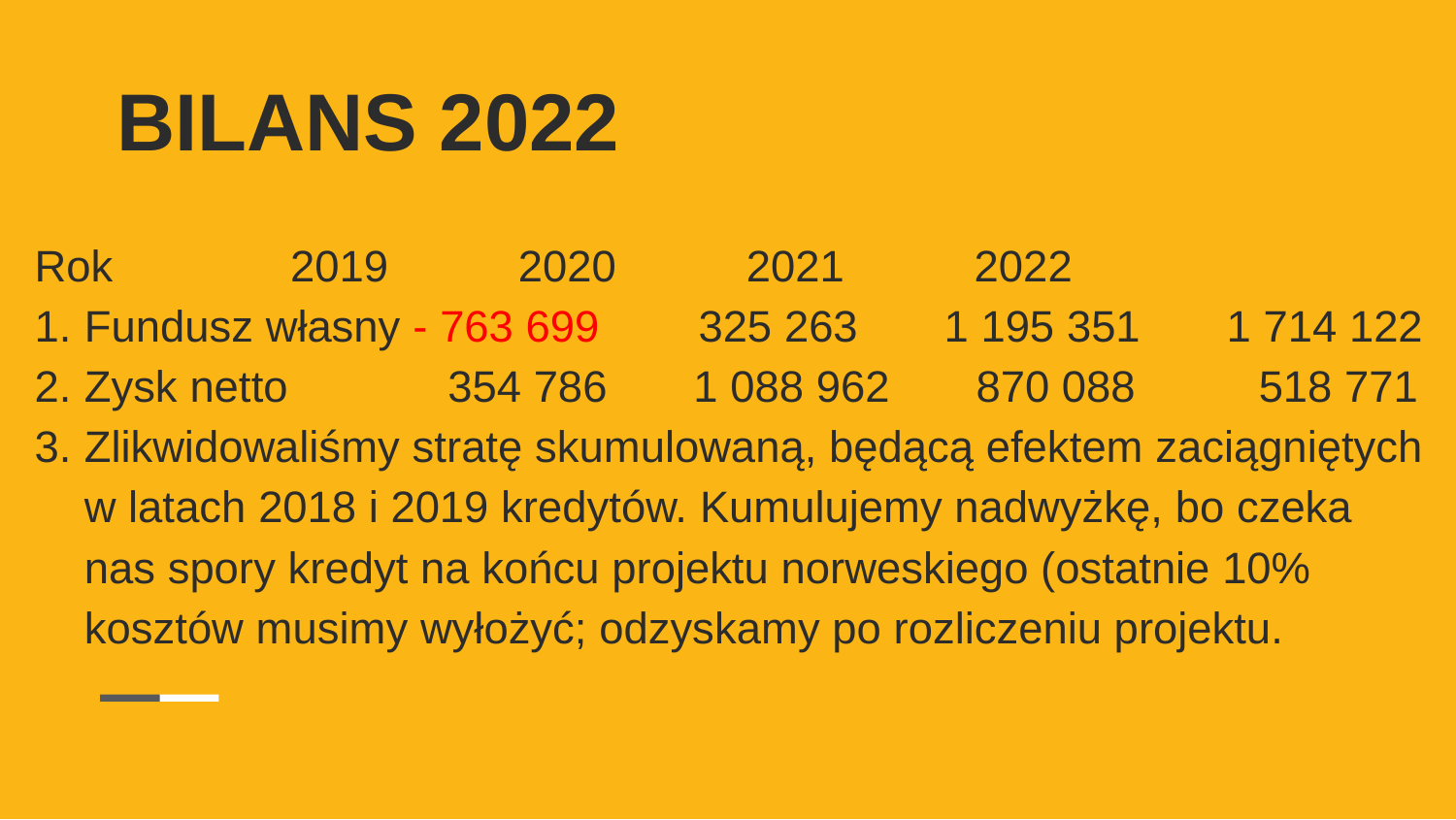

# BILANS 2022
Rok		          2019	       2020	    2021		 2022
Fundusz własny - 763 699        325 263       1 195 351       1 714 122
Zysk netto	        354 786       1 088 962       870 088          518 771
Zlikwidowaliśmy stratę skumulowaną, będącą efektem zaciągniętych w latach 2018 i 2019 kredytów. Kumulujemy nadwyżkę, bo czeka nas spory kredyt na końcu projektu norweskiego (ostatnie 10% kosztów musimy wyłożyć; odzyskamy po rozliczeniu projektu.